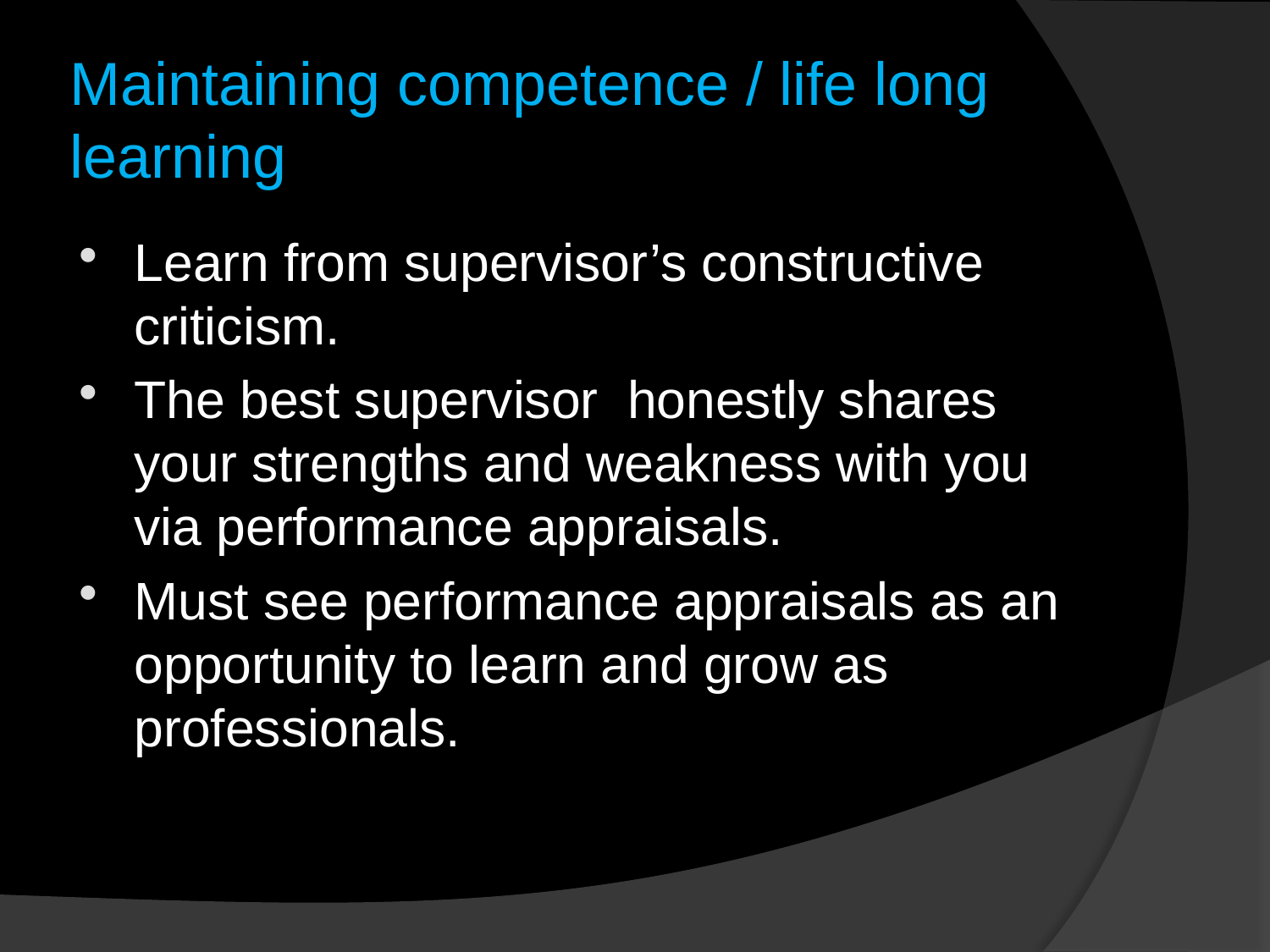

# Maintaining competence / life long learning
Learn from supervisor’s constructive criticism.
The best supervisor  honestly shares your strengths and weakness with you via performance appraisals.
Must see performance appraisals as an opportunity to learn and grow as professionals.